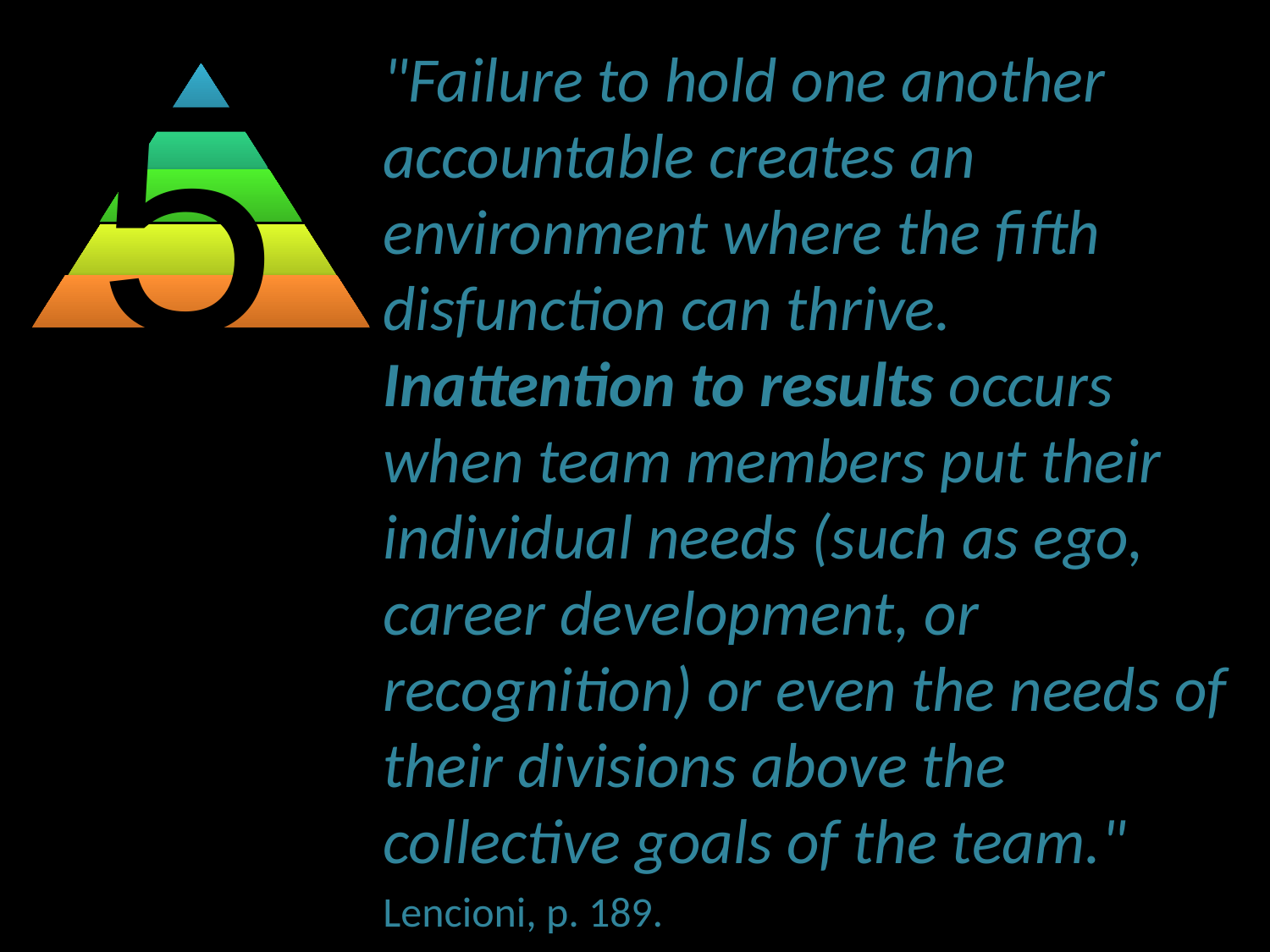

5

"Failure to hold one another accountable creates an environment where the fifth disfunction can thrive. Inattention to results occurs when team members put their individual needs (such as ego, career development, or recognition) or even the needs of their divisions above the collective goals of the team."
Lencioni, p. 189.